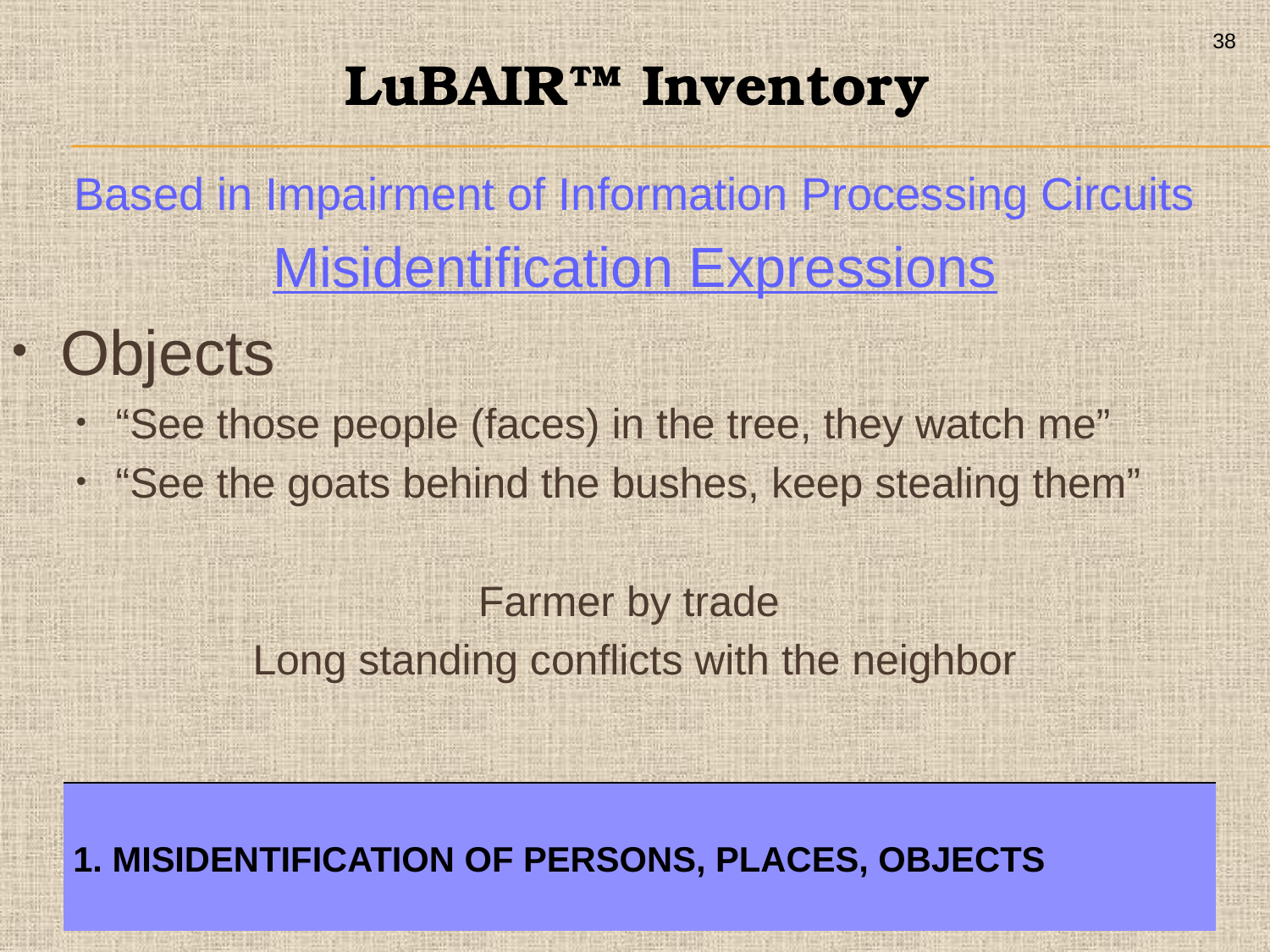

38
LuBAIR™ Inventory
Based in Impairment of Information Processing Circuits
Misidentification Expressions
Objects
“See those people (faces) in the tree, they watch me”
“See the goats behind the bushes, keep stealing them”

Farmer by trade
Long standing conflicts with the neighbor

| 1. MISIDENTIFICATION OF PERSONS, PLACES, OBJECTS |
| --- |